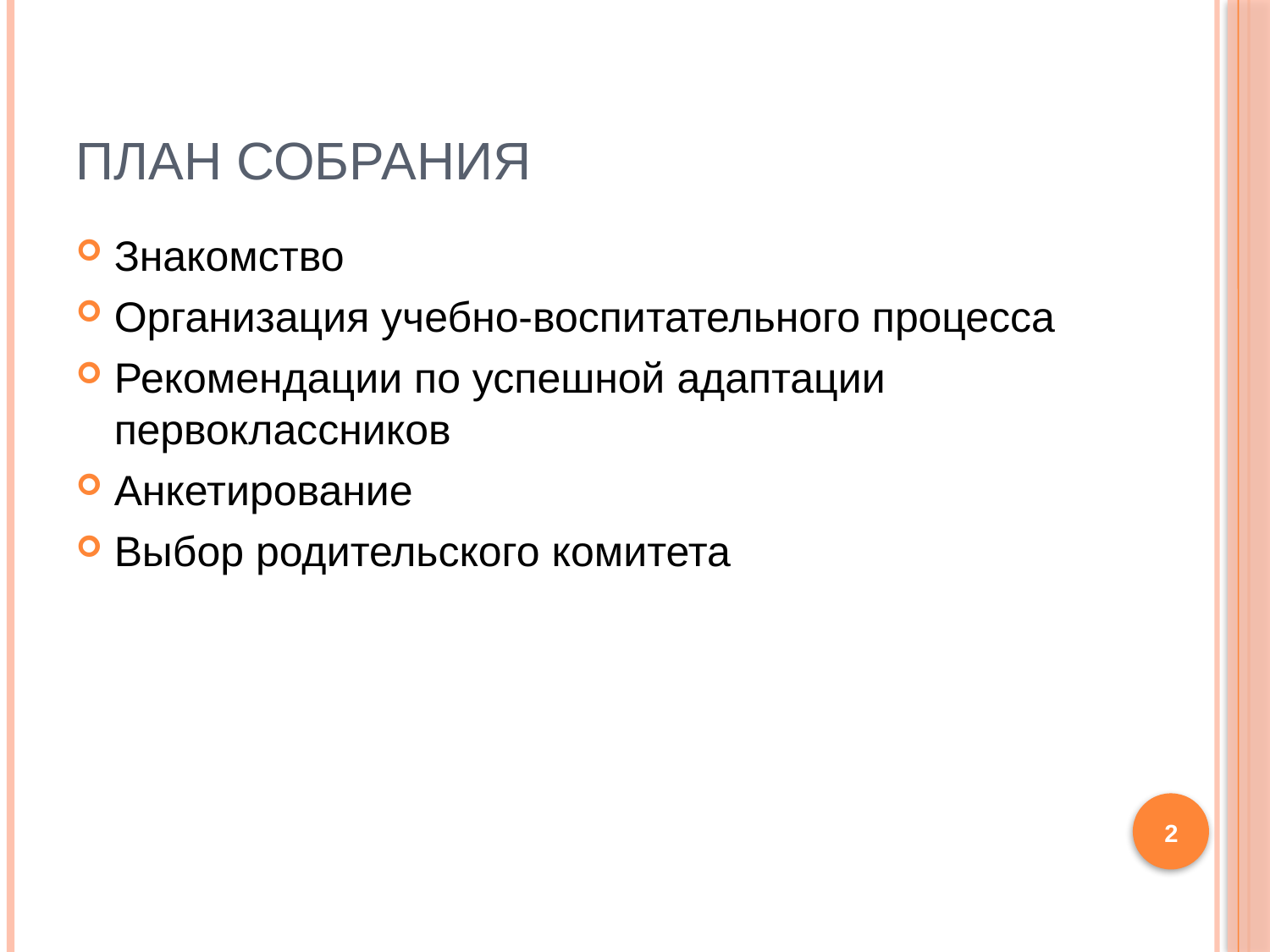

# План собрания
Знакомство
Организация учебно-воспитательного процесса
Рекомендации по успешной адаптации первоклассников
Анкетирование
Выбор родительского комитета

2